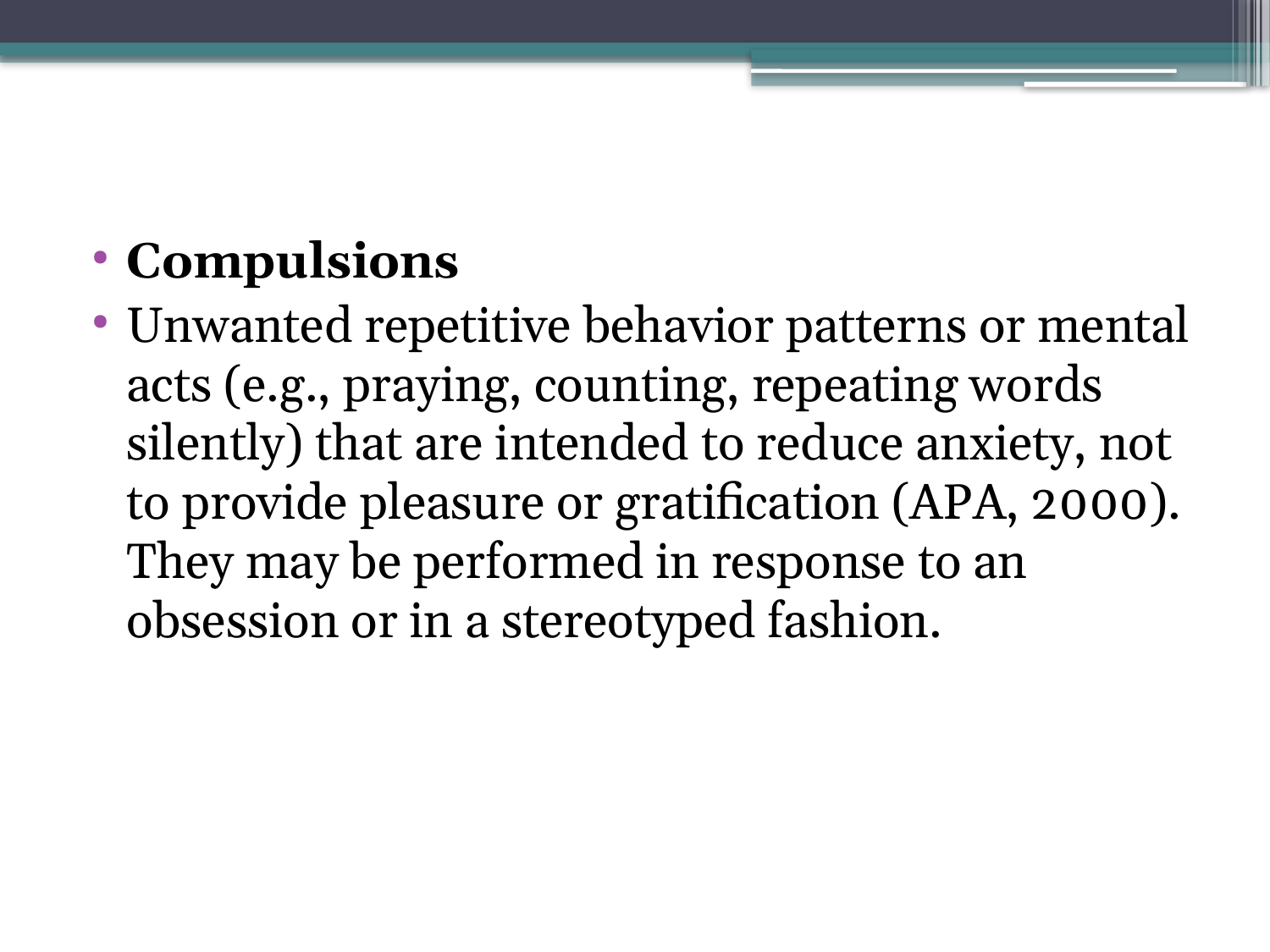

Compulsions
Unwanted repetitive behavior patterns or mental acts (e.g., praying, counting, repeating words silently) that are intended to reduce anxiety, not to provide pleasure or gratification (APA, 2000). They may be performed in response to an obsession or in a stereotyped fashion.